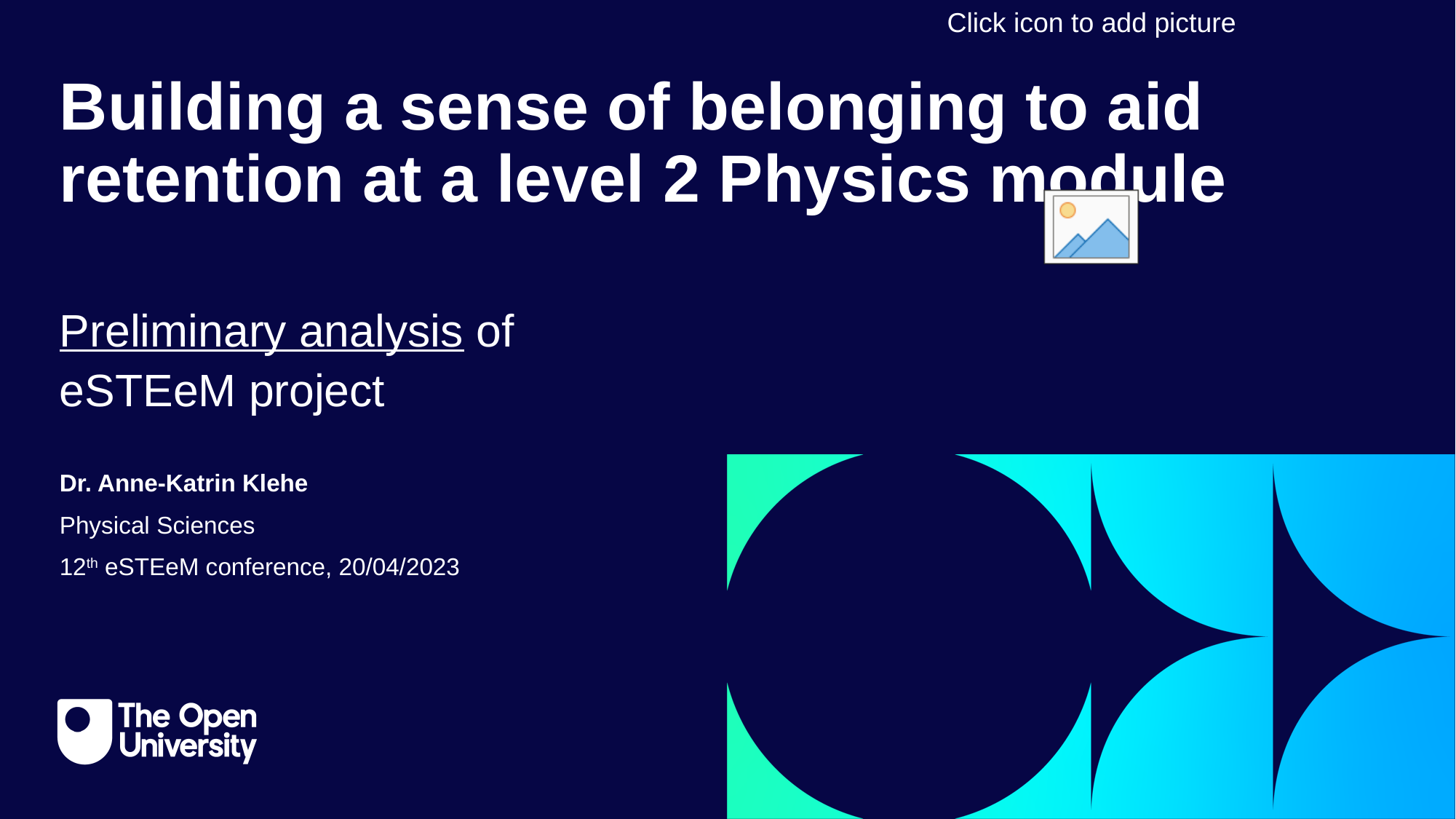

Intro Slide Title 1
Building a sense of belonging to aid retention at a level 2 Physics module

Preliminary analysis of eSTEeM project

Dr. Anne-Katrin Klehe

Physical Sciences

12th eSTEeM conference, 20/04/2023